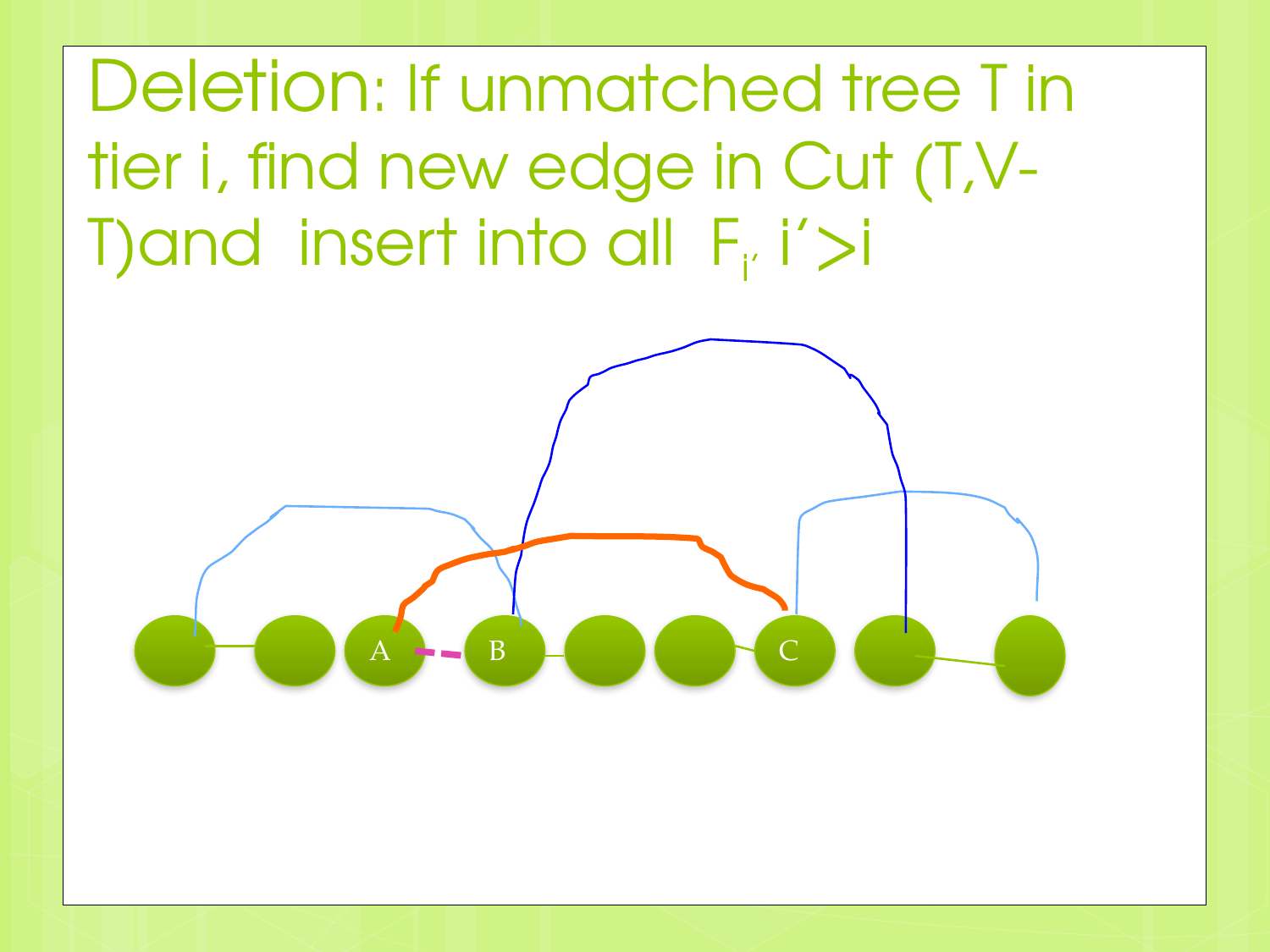

# Deletion: If unmatched tree T in tier i, find new edge in Cut (T,V-T)and  insert into all  Fi’ i’>i

A
B

C